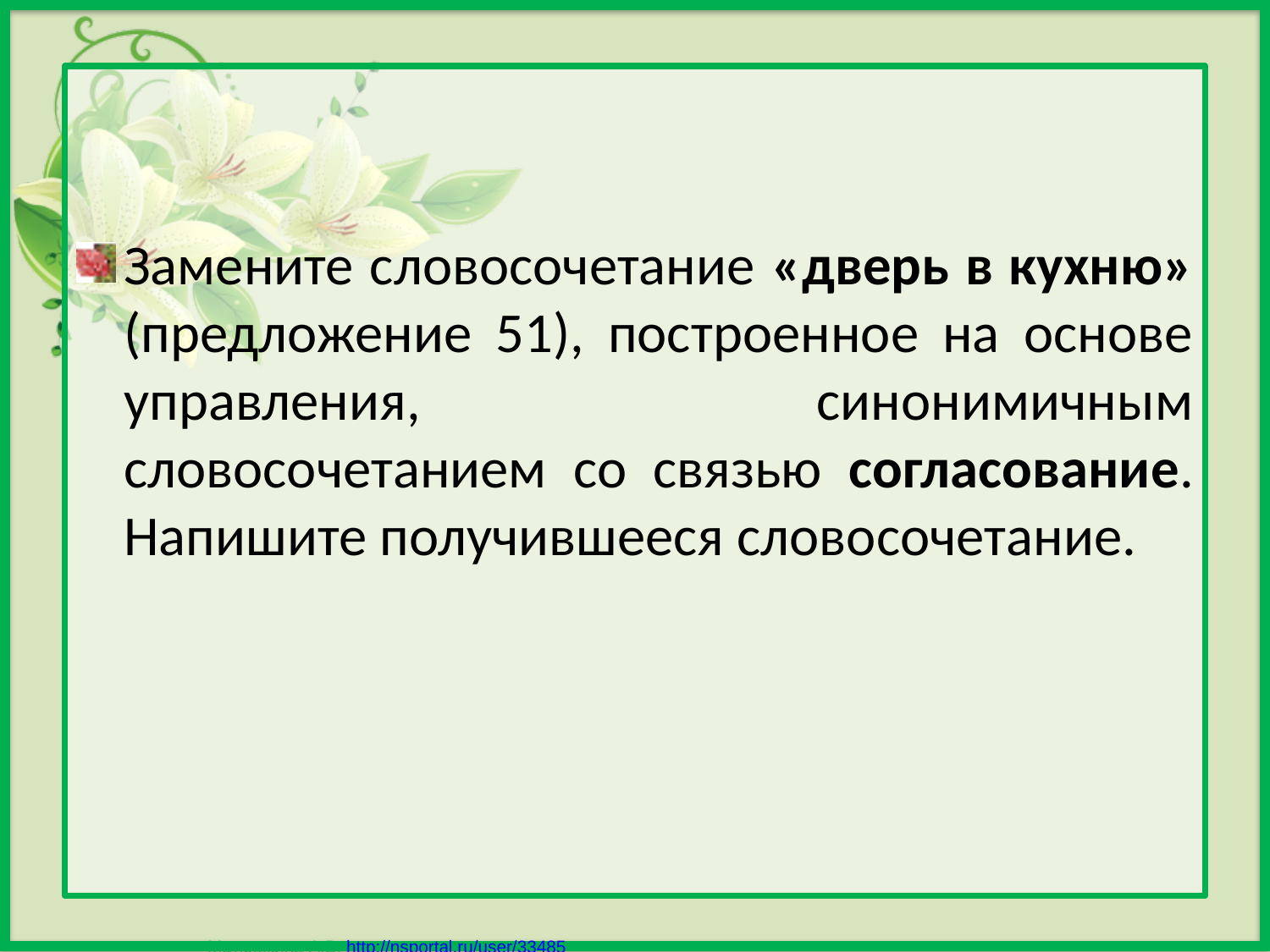

Замените словосочетание «дверь в кухню» (предложение 51), построенное на основе управления, синонимичным словосочетанием со связью согласование. Напишите получившееся словосочетание.